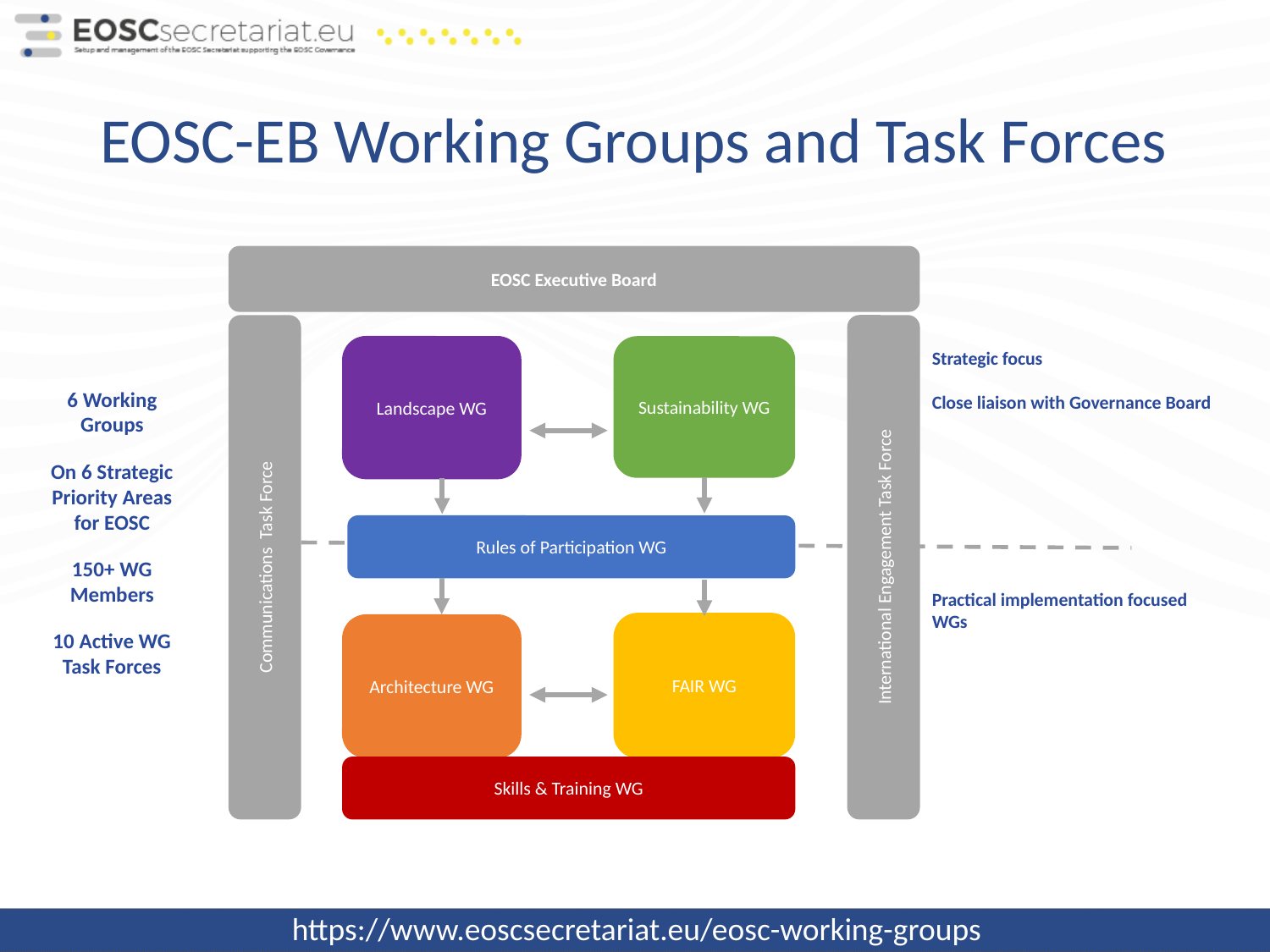

# EOSC-EB Working Groups and Task Forces
EOSC Executive Board
Communications  Task Force
International Engagement Task Force
Landscape WG
Sustainability WG
Rules of Participation WG
FAIR WG
Architecture WG
Skills & Training WG
Strategic focus

Close liaison with Governance Board
Practical implementation focused WGs

6 Working Groups
On 6 Strategic Priority Areas for EOSC
150+ WG Members
10 Active WG Task Forces
https://www.eoscsecretariat.eu/eosc-working-groups